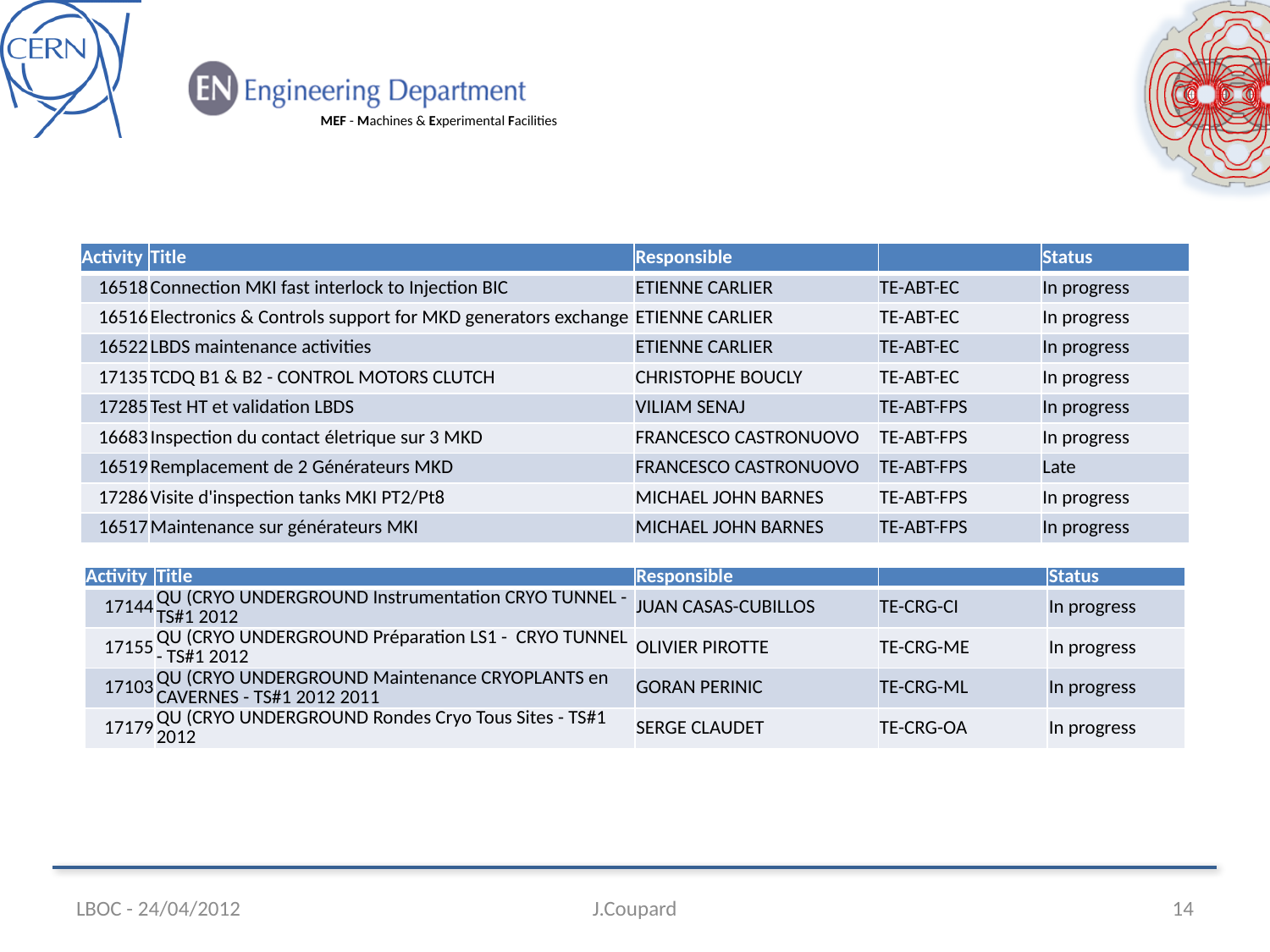

| Activity | Title | Responsible |  | Status |
| --- | --- | --- | --- | --- |
| 16518 | Connection MKI fast interlock to Injection BIC | ETIENNE CARLIER | TE-ABT-EC | In progress |
| 16516 | Electronics & Controls support for MKD generators exchange | ETIENNE CARLIER | TE-ABT-EC | In progress |
| 16522 | LBDS maintenance activities | ETIENNE CARLIER | TE-ABT-EC | In progress |
| 17135 | TCDQ B1 & B2 - CONTROL MOTORS CLUTCH | CHRISTOPHE BOUCLY | TE-ABT-EC | In progress |
| 17285 | Test HT et validation LBDS | VILIAM SENAJ | TE-ABT-FPS | In progress |
| 16683 | Inspection du contact életrique sur 3 MKD | FRANCESCO CASTRONUOVO | TE-ABT-FPS | In progress |
| 16519 | Remplacement de 2 Générateurs MKD | FRANCESCO CASTRONUOVO | TE-ABT-FPS | Late |
| 17286 | Visite d'inspection tanks MKI PT2/Pt8 | MICHAEL JOHN BARNES | TE-ABT-FPS | In progress |
| 16517 | Maintenance sur générateurs MKI | MICHAEL JOHN BARNES | TE-ABT-FPS | In progress |
| Activity | Title | Responsible |  | Status |
| --- | --- | --- | --- | --- |
| 17144 | QU (CRYO UNDERGROUND Instrumentation CRYO TUNNEL - TS#1 2012 | JUAN CASAS-CUBILLOS | TE-CRG-CI | In progress |
| 17155 | QU (CRYO UNDERGROUND Préparation LS1 - CRYO TUNNEL - TS#1 2012 | OLIVIER PIROTTE | TE-CRG-ME | In progress |
| 17103 | QU (CRYO UNDERGROUND Maintenance CRYOPLANTS en CAVERNES - TS#1 2012 2011 | GORAN PERINIC | TE-CRG-ML | In progress |
| 17179 | QU (CRYO UNDERGROUND Rondes Cryo Tous Sites - TS#1 2012 | SERGE CLAUDET | TE-CRG-OA | In progress |
LBOC - 24/04/2012
J.Coupard
14